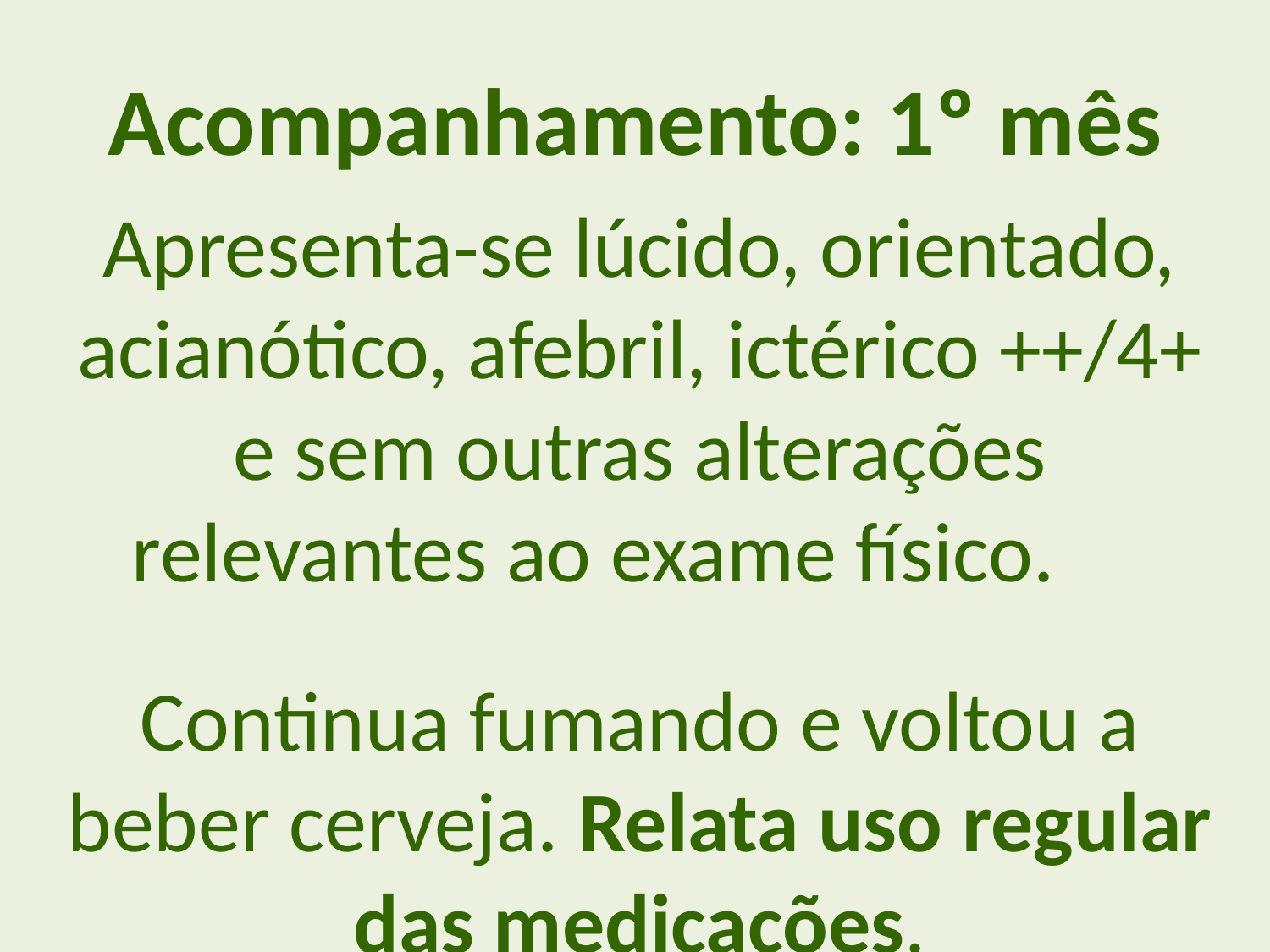

Acompanhamento: 1º mês
Apresenta-se lúcido, orientado, acianótico, afebril, ictérico ++/4+ e sem outras alterações relevantes ao exame físico.

Continua fumando e voltou a beber cerveja. Relata uso regular das medicações.